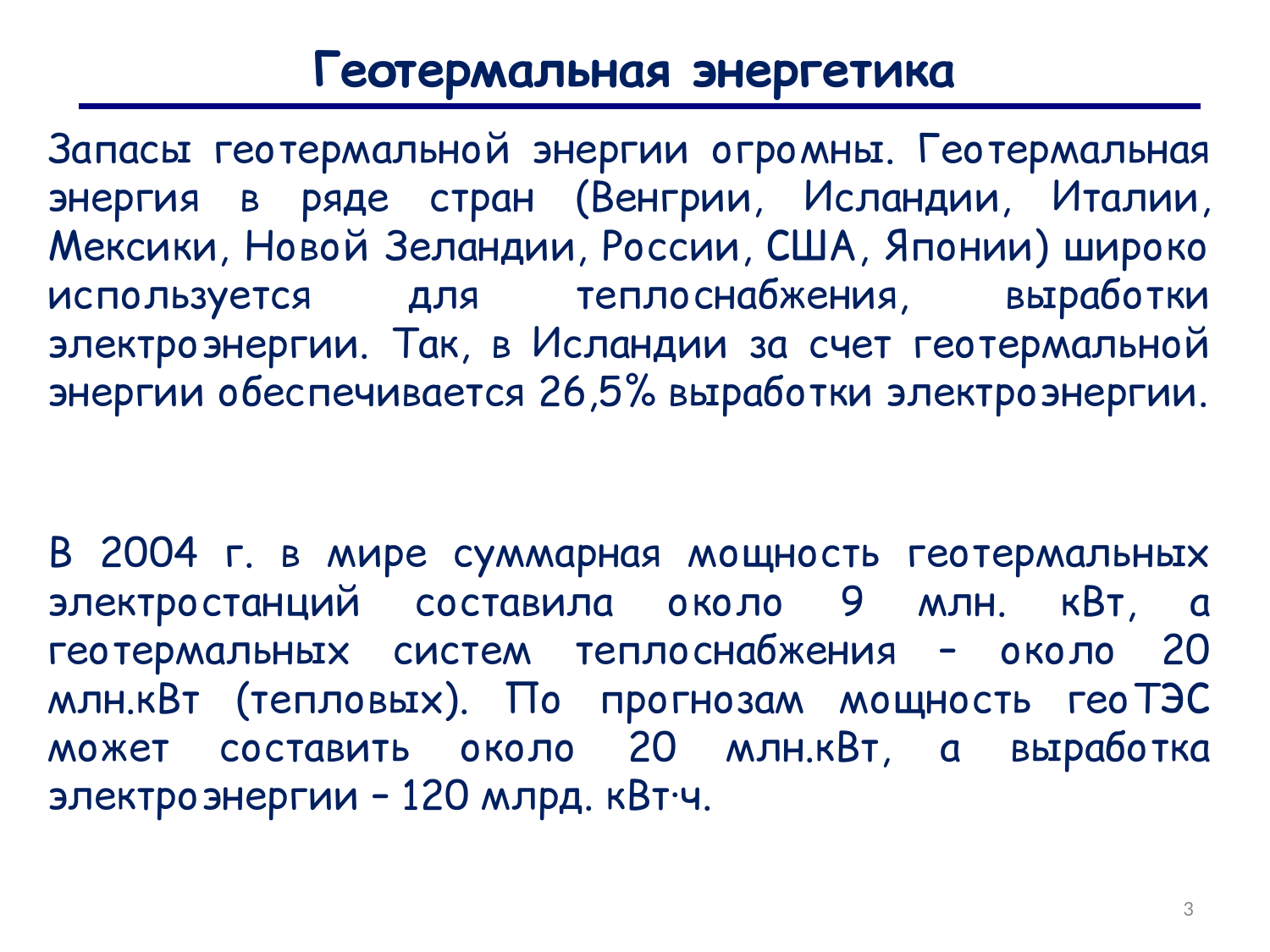

# Геотермальная энергетика

Запасы геотермальной энергии огромны. Геотермальная энергия в ряде стран (Венгрии, Исландии, Италии, Мексики, Новой Зеландии, России, США, Японии) широко используется для теплоснабжения, выработки электроэнергии. Так, в Исландии за счет геотермальной энергии обеспечивается 26,5% выработки электроэнергии.

В 2004 г. в мире суммарная мощность геотермальных электростанций составила около 9 млн. кВт, а геотермальных систем теплоснабжения – около 20 млн.кВт (тепловых). По прогнозам мощность геоТЭС может составить около 20 млн.кВт, а выработка электроэнергии – 120 млрд. кВт·ч.
3